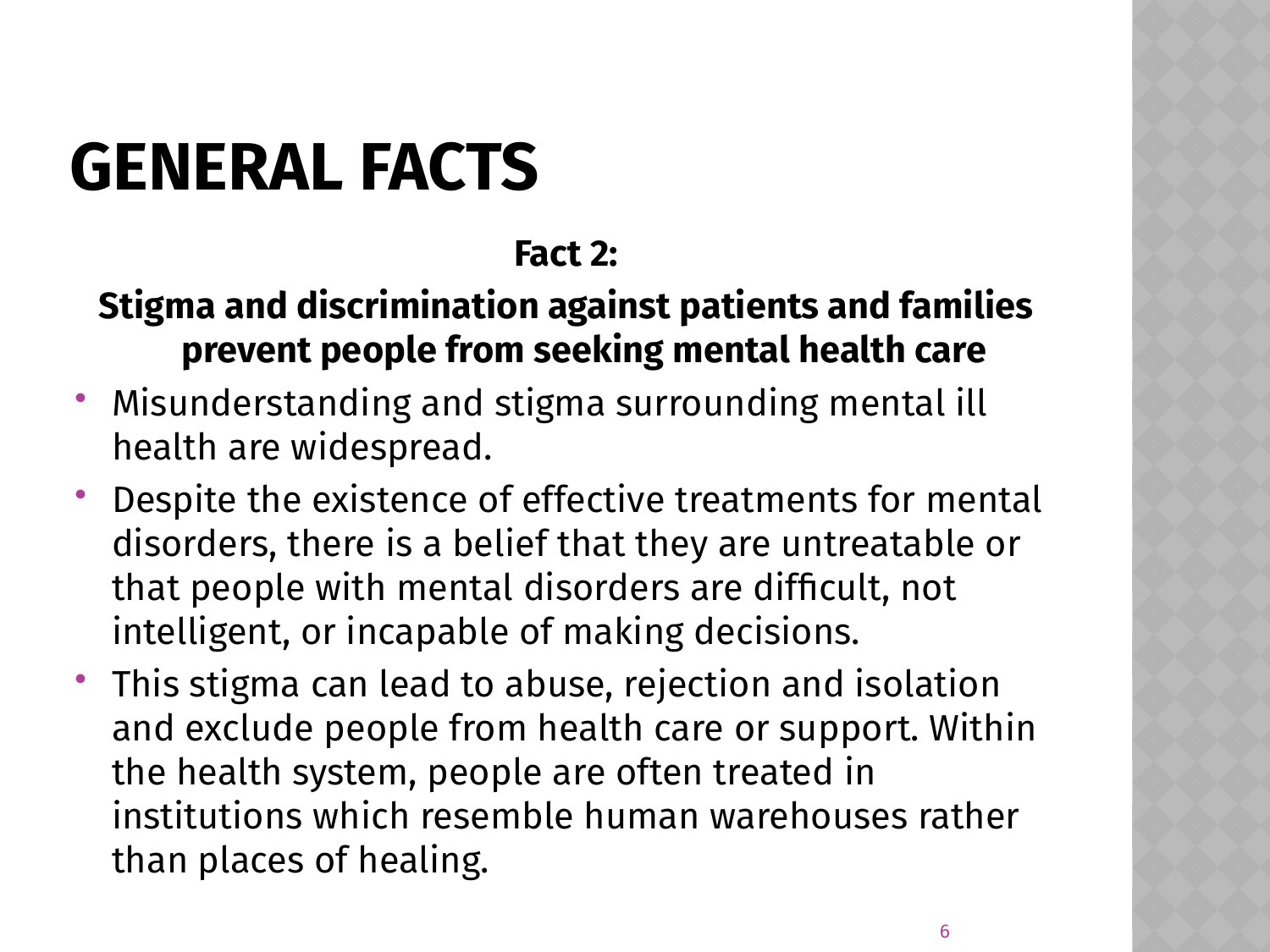

# General Facts
Fact 2:
Stigma and discrimination against patients and families prevent people from seeking mental health care
Misunderstanding and stigma surrounding mental ill health are widespread.
Despite the existence of effective treatments for mental disorders, there is a belief that they are untreatable or that people with mental disorders are difficult, not intelligent, or incapable of making decisions.
This stigma can lead to abuse, rejection and isolation and exclude people from health care or support. Within the health system, people are often treated in institutions which resemble human warehouses rather than places of healing.

6